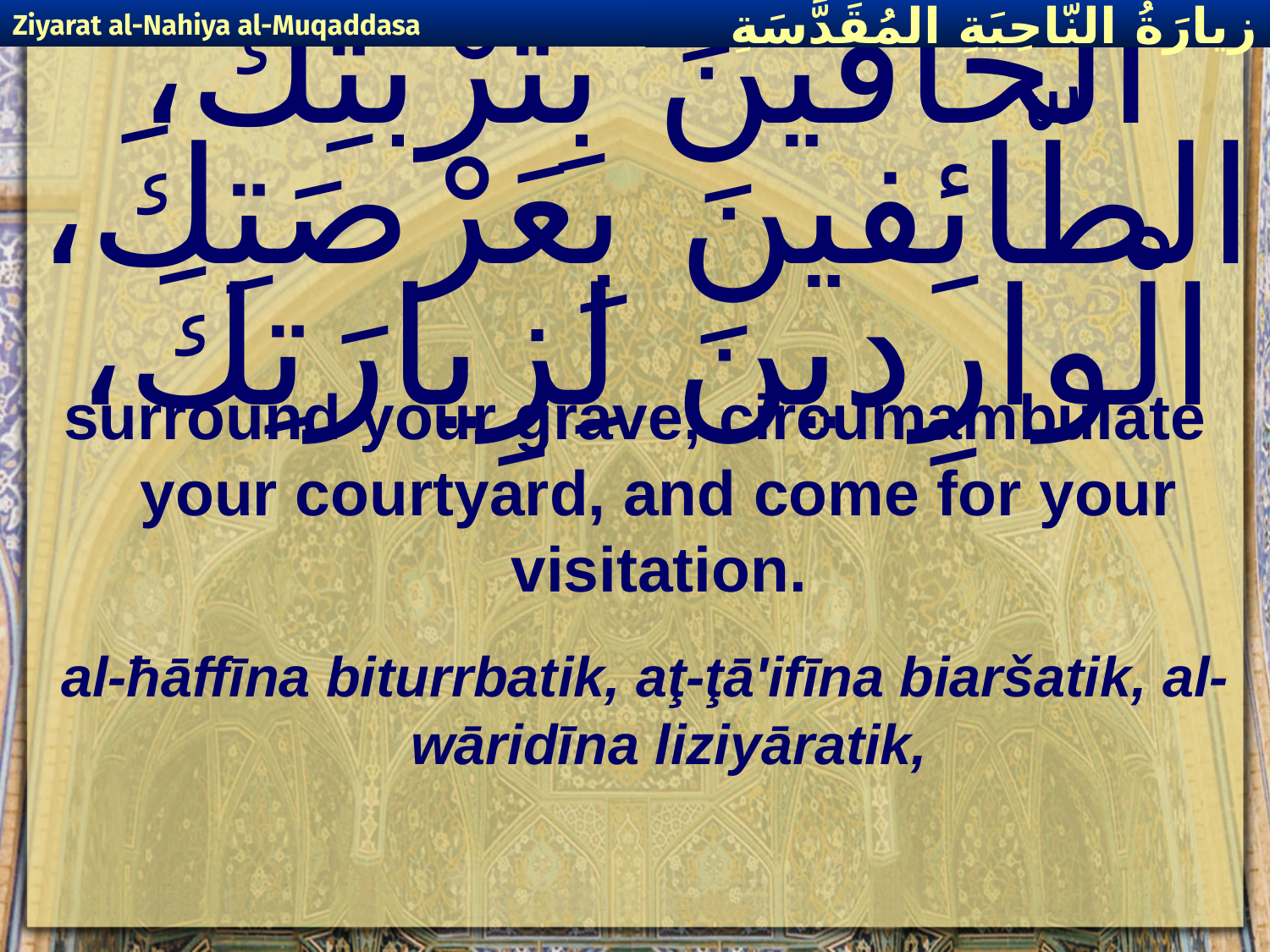

Ziyarat al-Nahiya al-Muqaddasa
زيارَةُ النّاحِيَةِ ال‍مُقَدَّسَةِ
# الْحافّينَ بِتُرْبَتِكَ، الطّائِفينَ بِعَرْصَتِكَ، الْوارِدينَ لِزِيارَتِكَ،
surround your grave, circumambulate your courtyard, and come for your visitation.
al-ħāffīna biturrbatik, aţ-ţā'ifīna biaršatik, al-wāridīna liziyāratik,